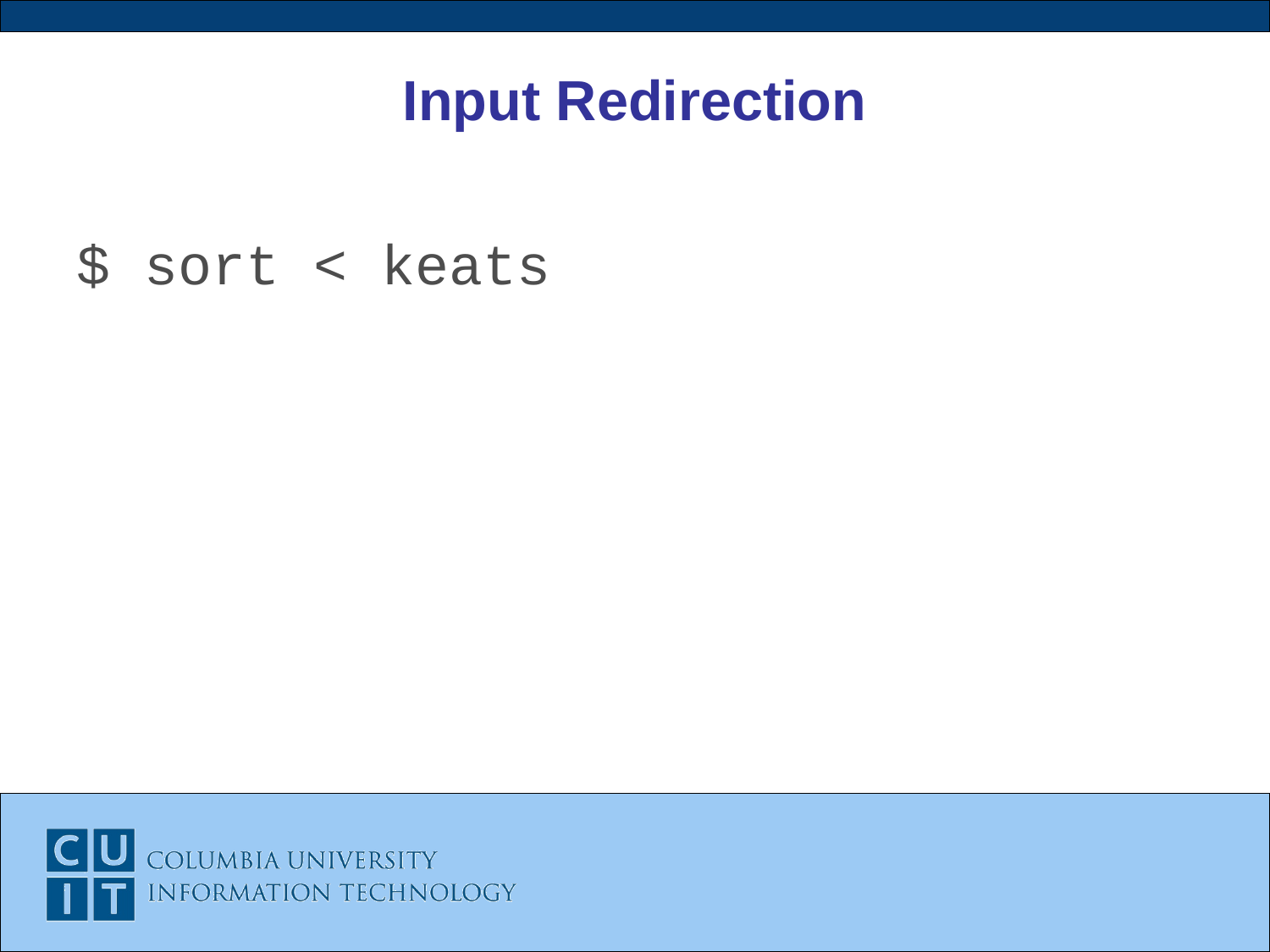

# Input Redirection
$ sort < keats